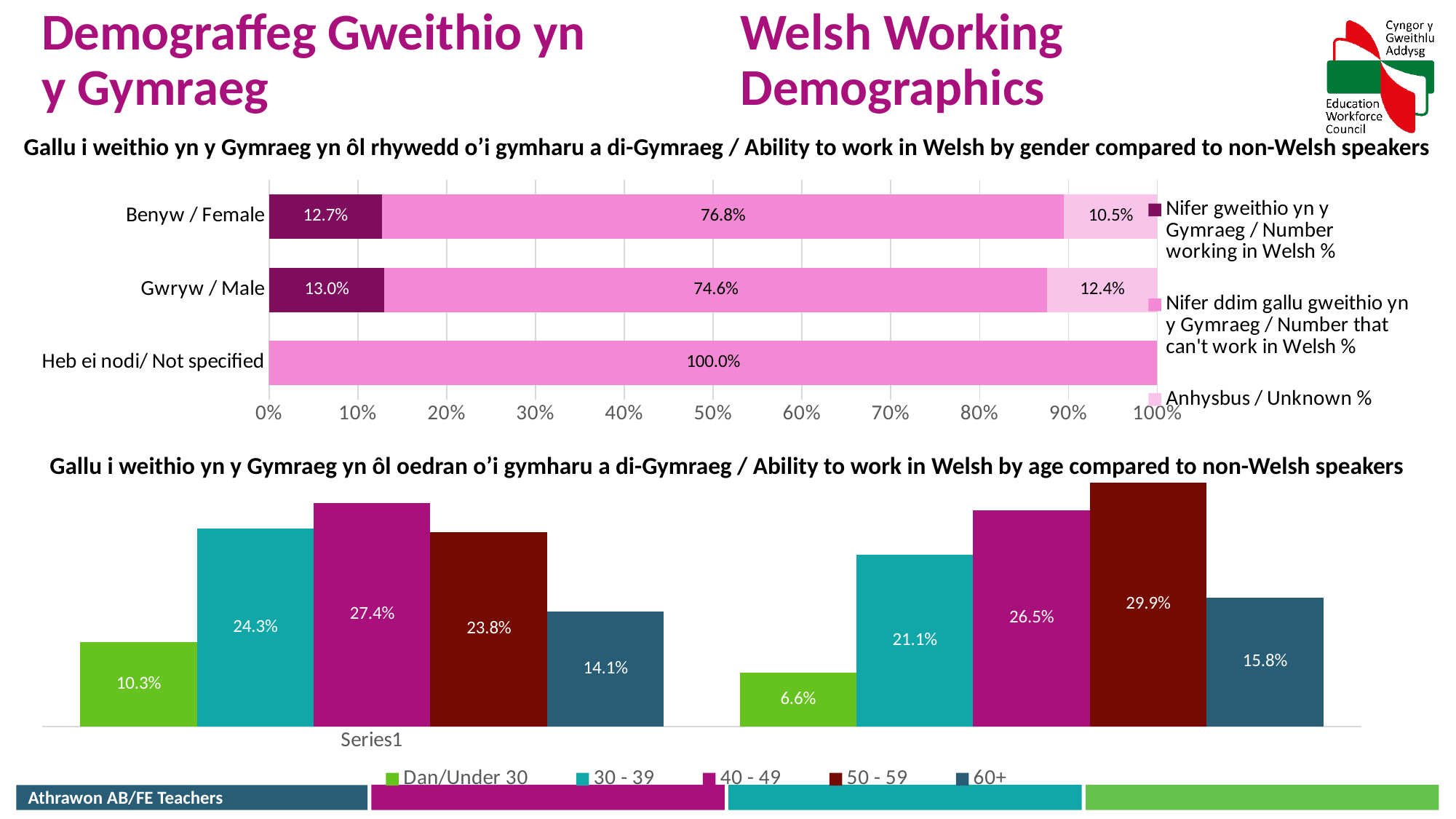

Demograffeg Gweithio yn y Gymraeg
Welsh Working Demographics
Gallu i weithio yn y Gymraeg yn ôl rhywedd o’i gymharu a di-Gymraeg / Ability to work in Welsh by gender compared to non-Welsh speakers

### Chart

| Category | Nifer gweithio yn y Gymraeg / Number working in Welsh | Nifer ddim gallu gweithio yn y Gymraeg / Number that can't work in Welsh | Anhysbus / Unknown |
|---|---|---|---|
| Heb ei nodi/ Not specified | 0.0 | 1.0 | 0.0 |
| Gwryw / Male | 0.13 | 0.746 | 0.124 |
| Benyw / Female | 0.127 | 0.768 | 0.105 |

### Chart

| Category | Dan/Under 30 | 30 - 39 | 40 - 49 | 50 - 59 | 60+ |
|---|---|---|---|---|---|
|  | 0.10348837209302325 | 0.24302325581395348 | 0.2744186046511628 | 0.23837209302325582 | 0.14069767441860465 |
|  | 0.06601178781925343 | 0.21100196463654225 | 0.26542239685658153 | 0.2994106090373281 | 0.1581532416502947 |
Gallu i weithio yn y Gymraeg yn ôl oedran o’i gymharu a di-Gymraeg / Ability to work in Welsh by age compared to non-Welsh speakers
Athrawon AB/FE Teachers